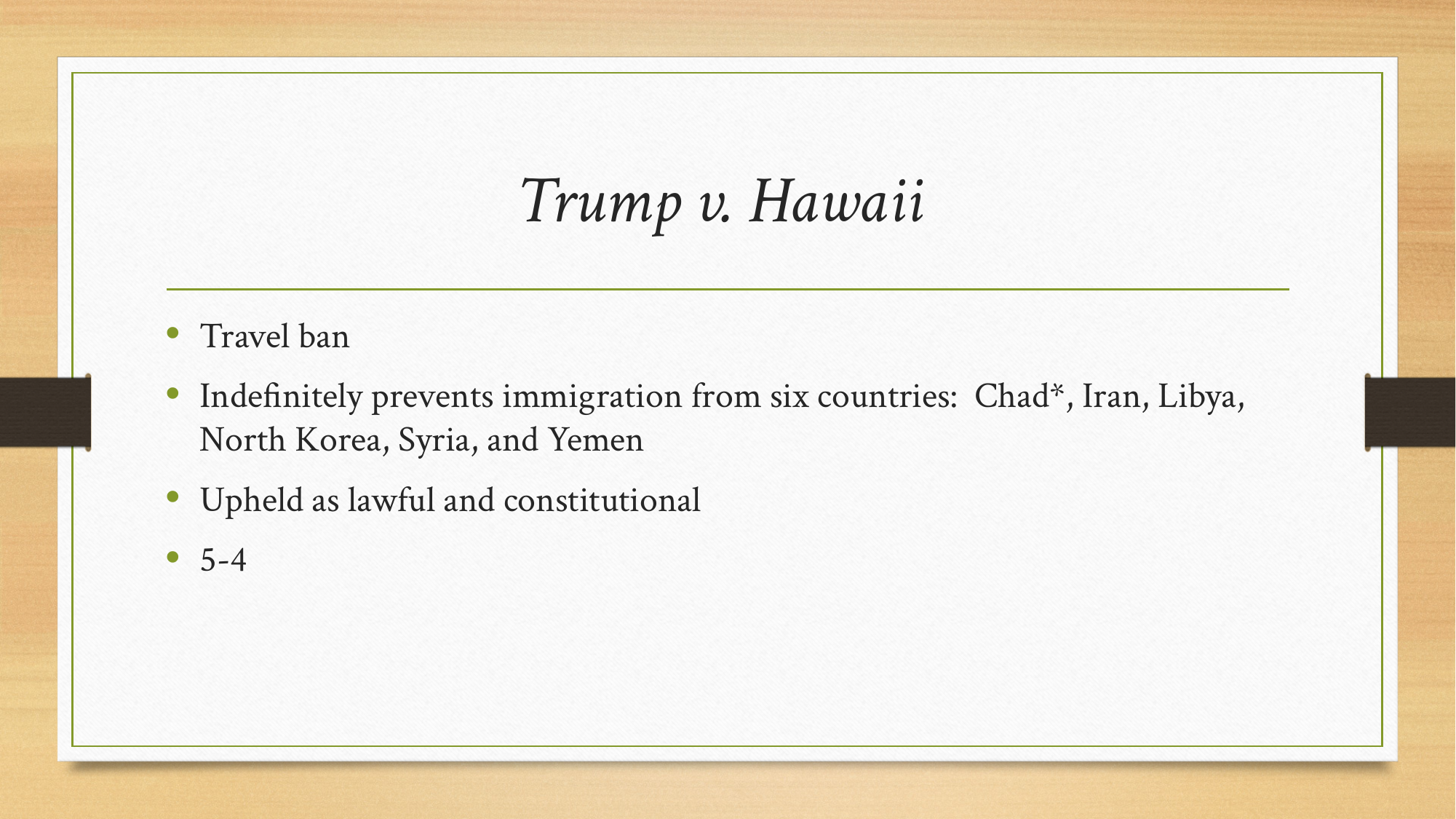

# Trump v. Hawaii
Travel ban
Indefinitely prevents immigration from six countries:  Chad*, Iran, Libya, North Korea, Syria, and Yemen
Upheld as lawful and constitutional
5-4